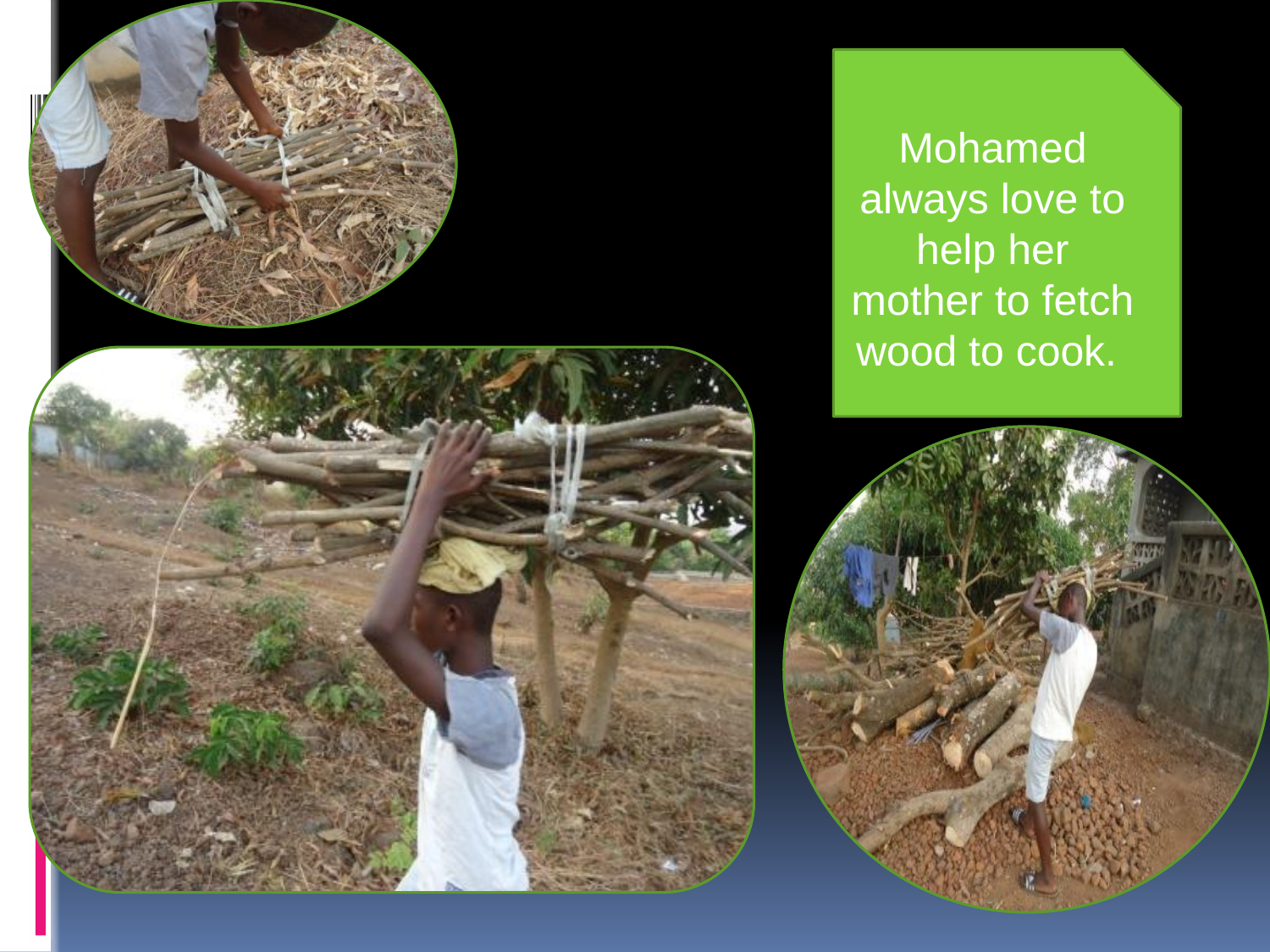

Mohamed always love to help her mother to fetch wood to cook.